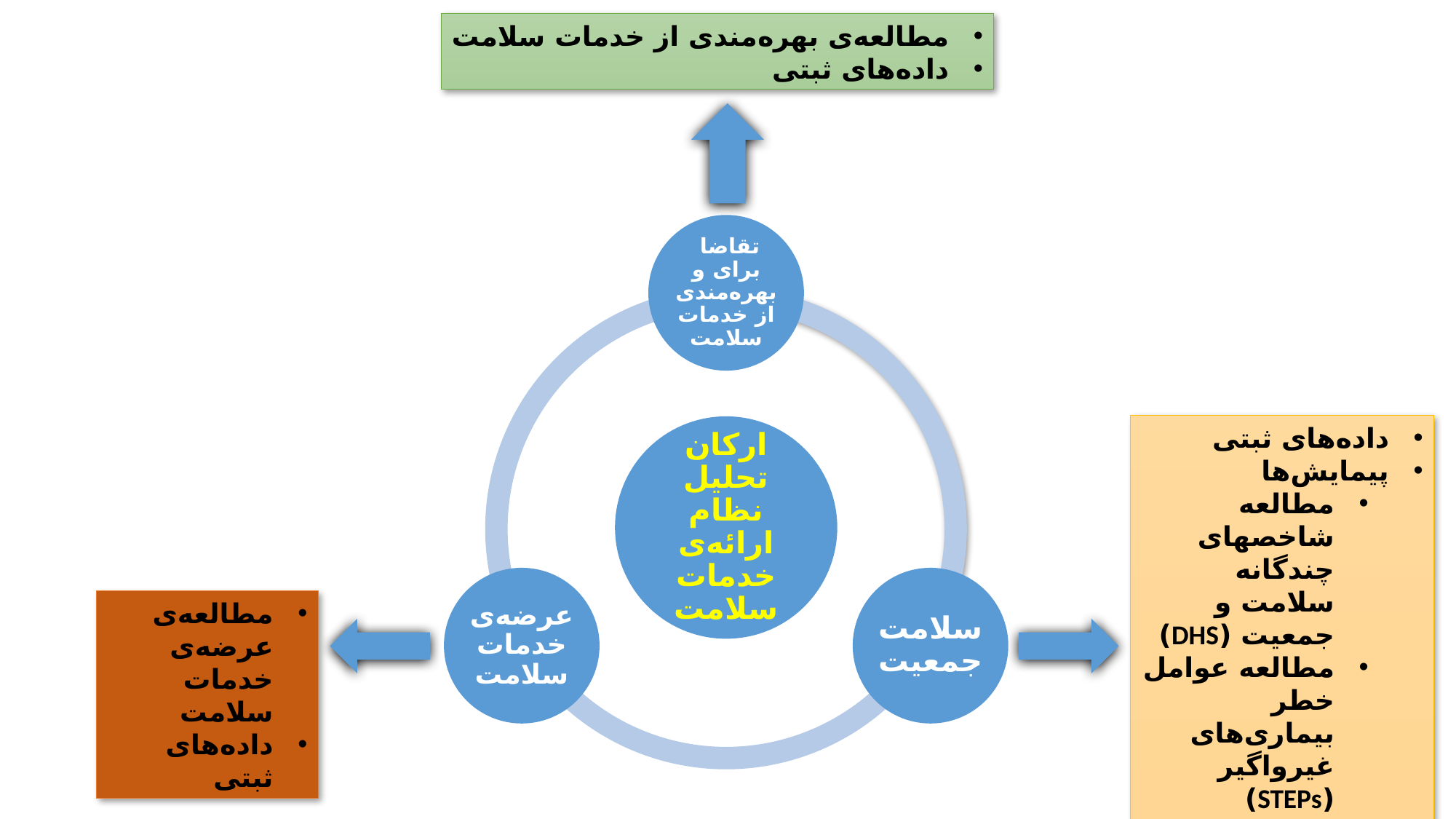

مطالعه‌ی بهره‌مندی از خدمات سلامت
داده‌های ثبتی

ارکان تحلیل نظام ارائه‌ی خدمات سلامت
تقاضا  برای و بهره‌مندی از خدمات سلامت
سلامت جمعیت
عرضه‌ی خدمات سلامت
داده‌های ثبتی
پیمایش‌ها
مطالعه شاخصهای چندگانه سلامت و جمعیت (DHS)
مطالعه عوامل خطر بیماری‌های غیرواگیر (STEPs)
. . .
مطالعه‌ی بار ملی بیماری‌ها
مطالعه‌ی عرضه‌ی خدمات سلامت
داده‌های ثبتی

42